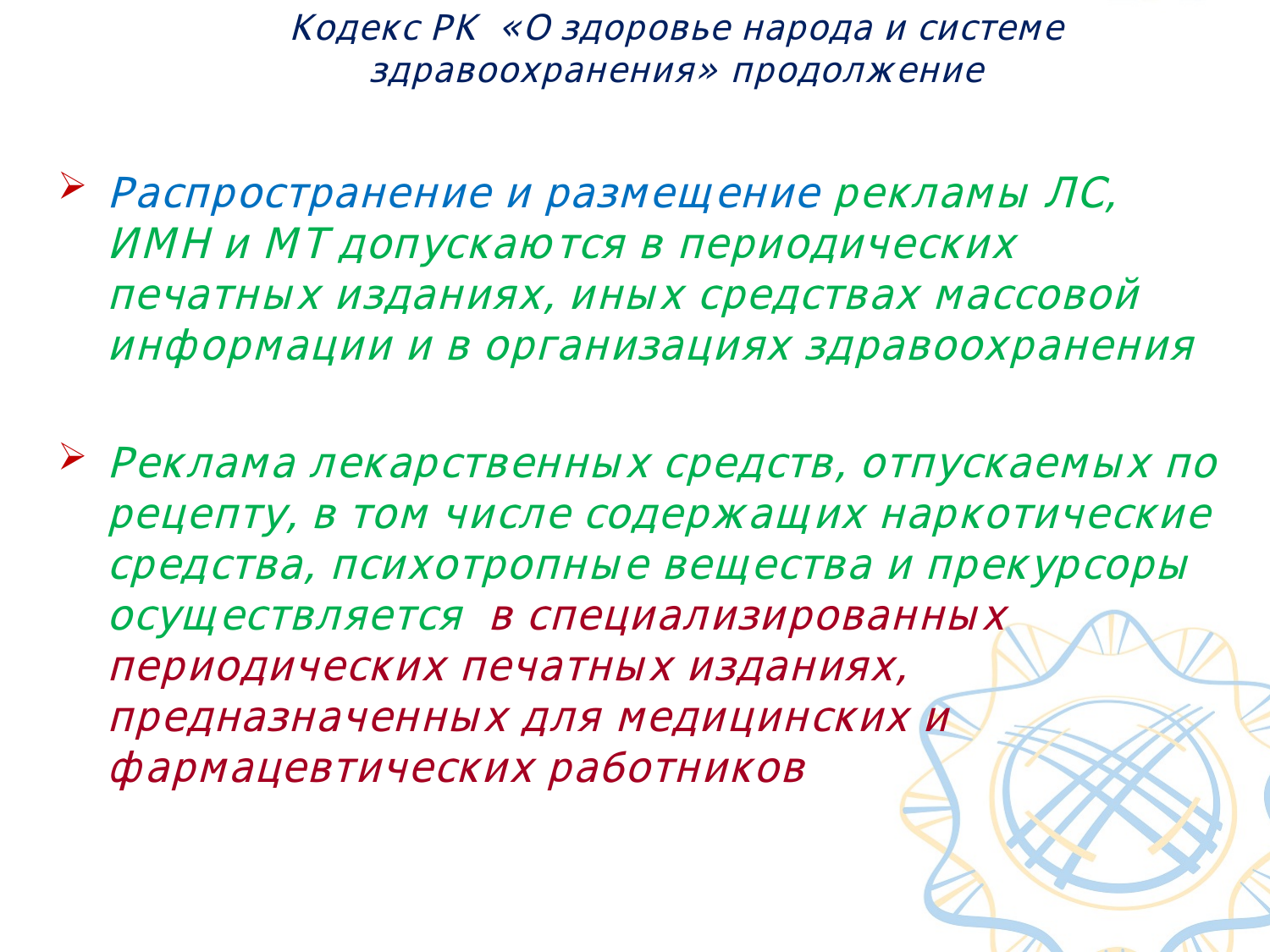

# Кодекс РК  «О здоровье народа и системе здравоохранения» продолжение
Распространение и размещение рекламы ЛС, ИМН и МТ допускаются в периодических печатных изданиях, иных средствах массовой информации и в организациях здравоохранения

Реклама лекарственных средств, отпускаемых по рецепту, в том числе содержащих наркотические средства, психотропные вещества и прекурсоры осуществляется  в специализированных периодических печатных изданиях, предназначенных для медицинских и фармацевтических работников